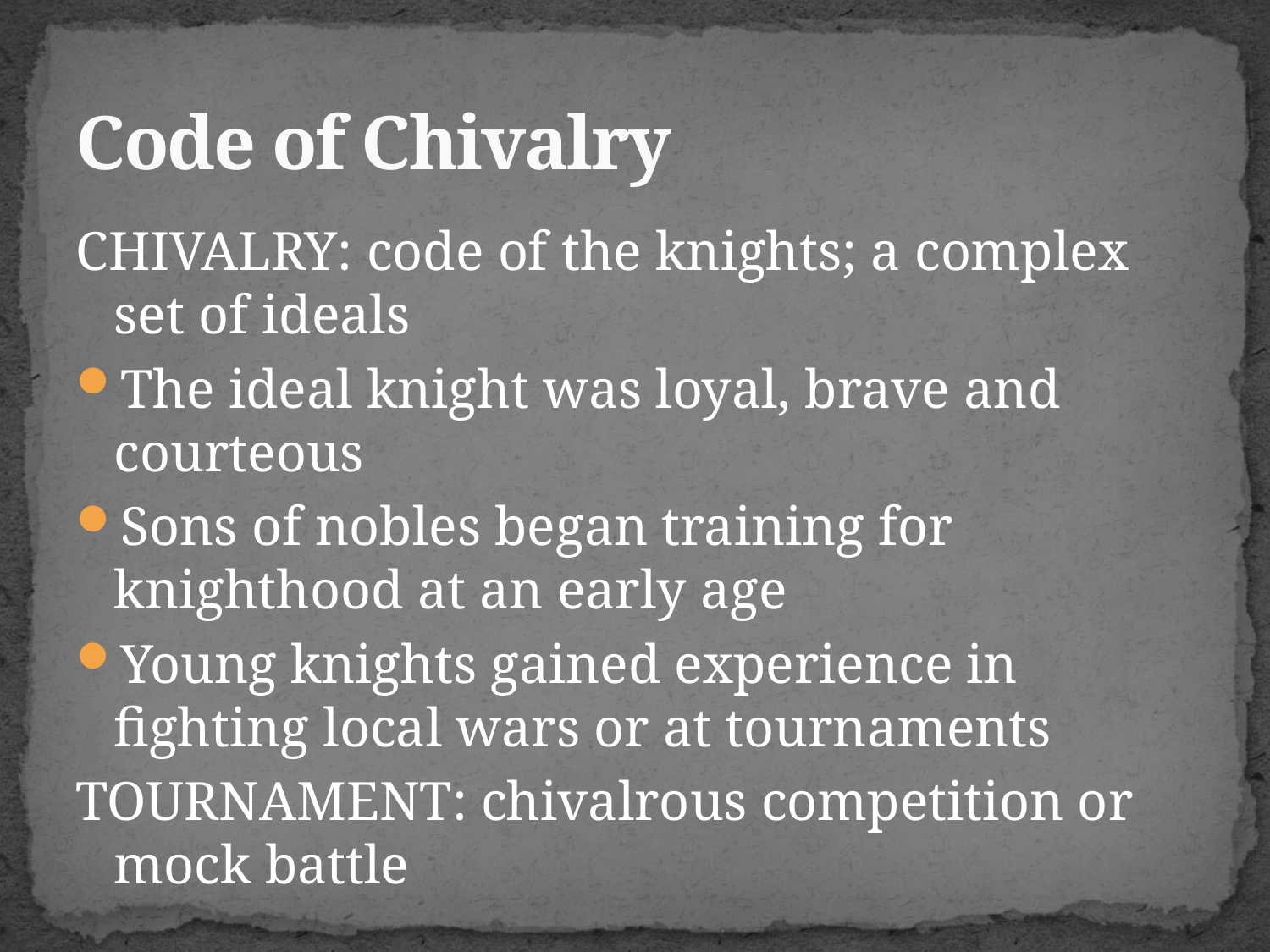

# Code of Chivalry
CHIVALRY: code of the knights; a complex set of ideals
The ideal knight was loyal, brave and courteous
Sons of nobles began training for knighthood at an early age
Young knights gained experience in fighting local wars or at tournaments
TOURNAMENT: chivalrous competition or mock battle